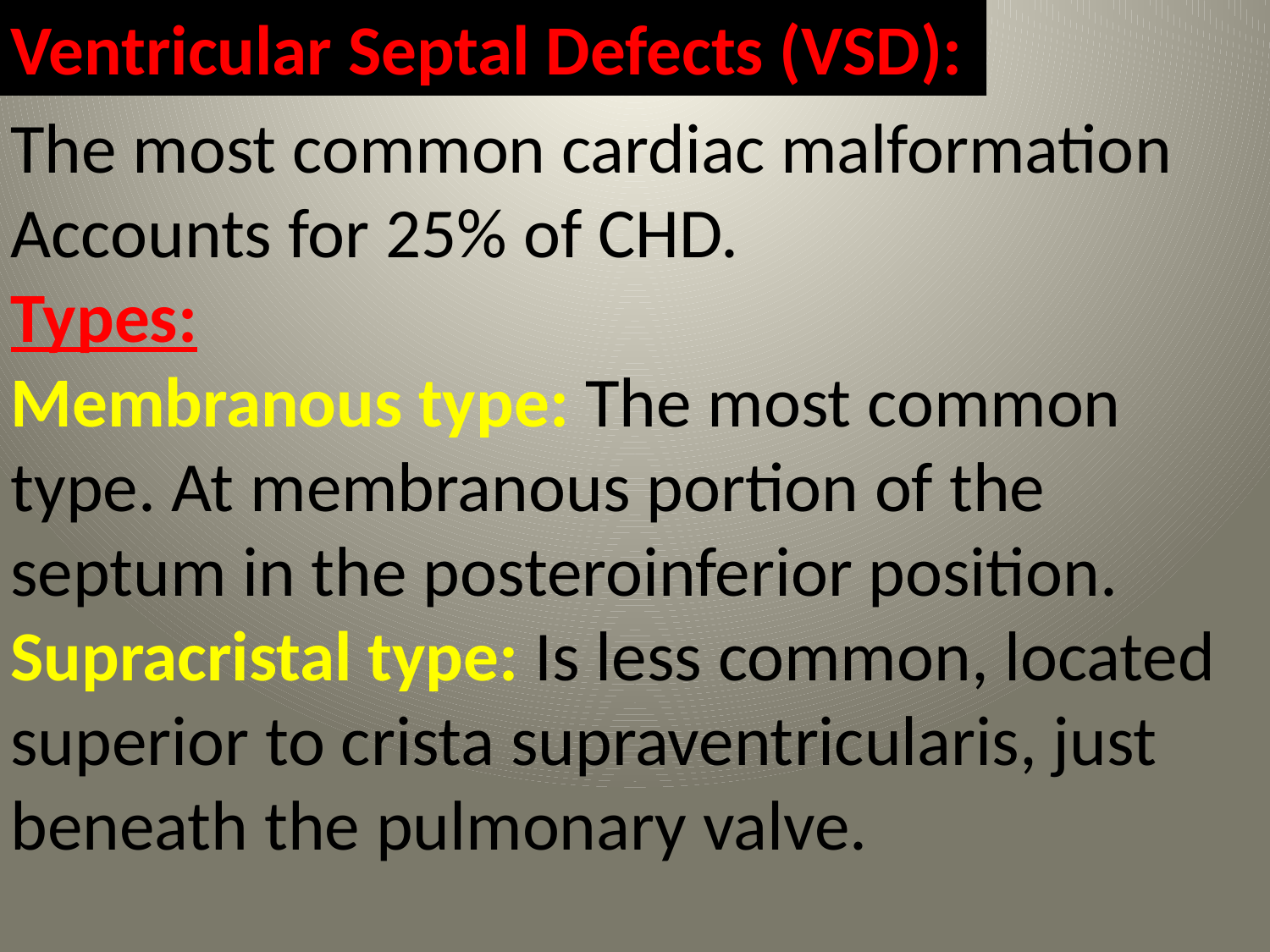

Ventricular Septal Defects (VSD):
The most common cardiac malformation
Accounts for 25% of CHD.
Types:
Membranous type: The most common type. At membranous portion of the septum in the posteroinferior position.
Supracristal type: Is less common, located superior to crista supraventricularis, just beneath the pulmonary valve.